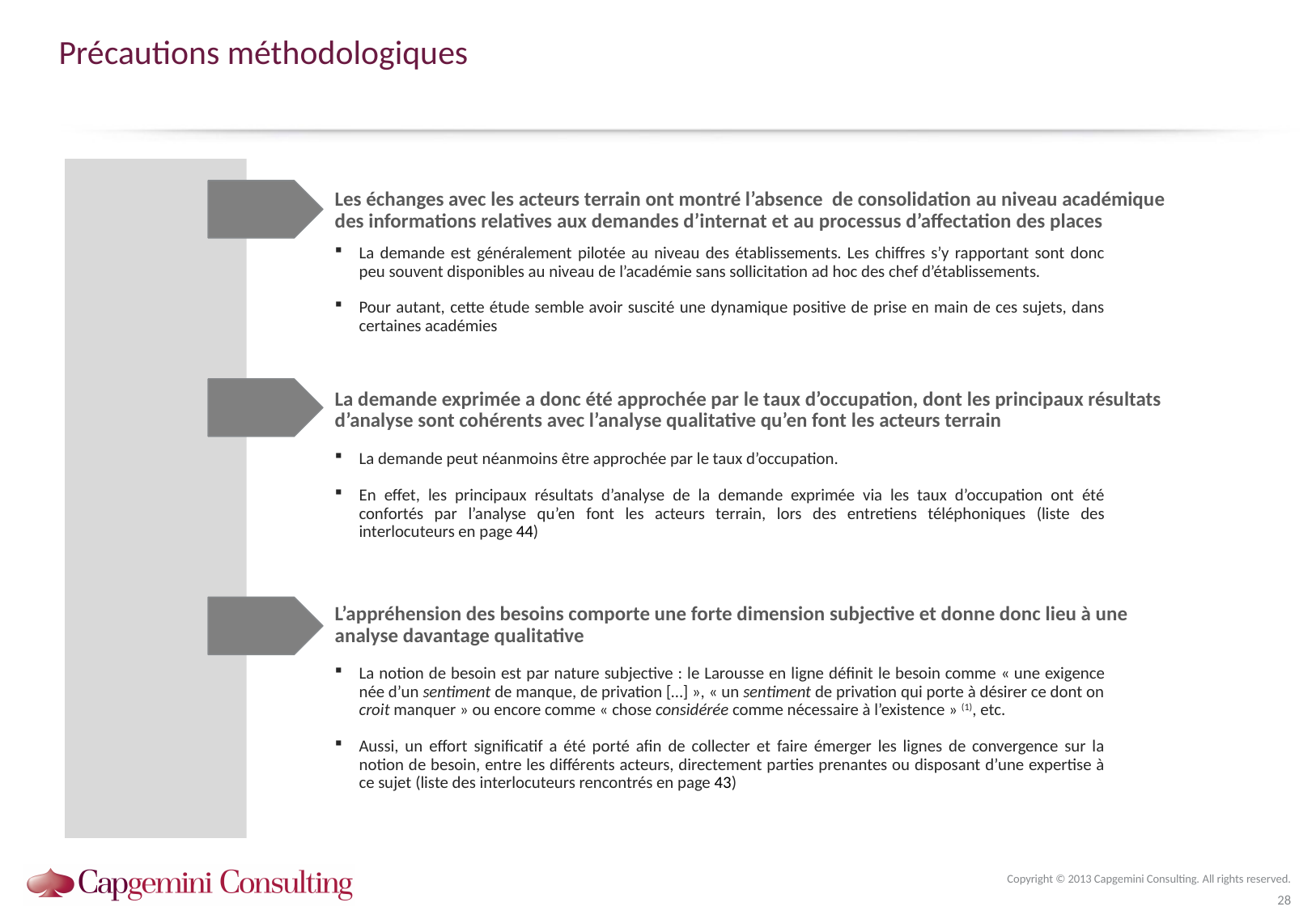

# Précautions méthodologiques

Les échanges avec les acteurs terrain ont montré l’absence  de consolidation au niveau académique des informations relatives aux demandes d’internat et au processus d’affectation des places

La demande est généralement pilotée au niveau des établissements. Les chiffres s’y rapportant sont donc peu souvent disponibles au niveau de l’académie sans sollicitation ad hoc des chef d’établissements.

Pour autant, cette étude semble avoir suscité une dynamique positive de prise en main de ces sujets, dans certaines académies

La demande exprimée a donc été approchée par le taux d’occupation, dont les principaux résultats d’analyse sont cohérents avec l’analyse qualitative qu’en font les acteurs terrain
La demande peut néanmoins être approchée par le taux d’occupation.

En effet, les principaux résultats d’analyse de la demande exprimée via les taux d’occupation ont été confortés par l’analyse qu’en font les acteurs terrain, lors des entretiens téléphoniques (liste des interlocuteurs en page 44)

L’appréhension des besoins comporte une forte dimension subjective et donne donc lieu à une analyse davantage qualitative
La notion de besoin est par nature subjective : le Larousse en ligne définit le besoin comme « une exigence née d’un sentiment de manque, de privation […] », « un sentiment de privation qui porte à désirer ce dont on croit manquer » ou encore comme « chose considérée comme nécessaire à l’existence » (1), etc.

Aussi, un effort significatif a été porté afin de collecter et faire émerger les lignes de convergence sur la notion de besoin, entre les différents acteurs, directement parties prenantes ou disposant d’une expertise à ce sujet (liste des interlocuteurs rencontrés en page 43)
Copyright © 2013 Capgemini Consulting. All rights reserved.
28